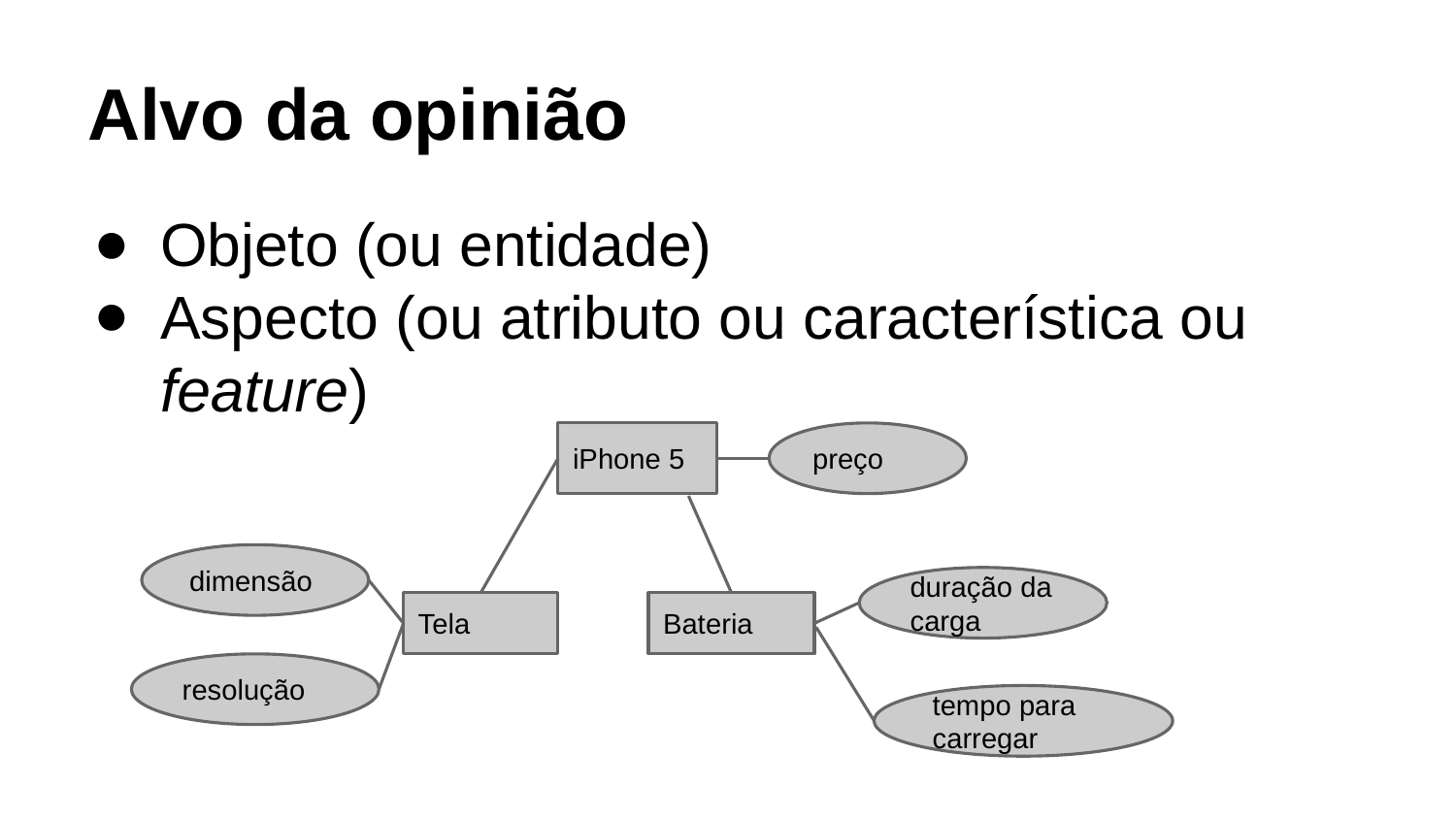

# Alvo da opinião
Objeto (ou entidade)
Aspecto (ou atributo ou característica ou feature)
iPhone 5
preço
dimensão
duração da carga
Tela
Bateria
resolução
tempo para carregar